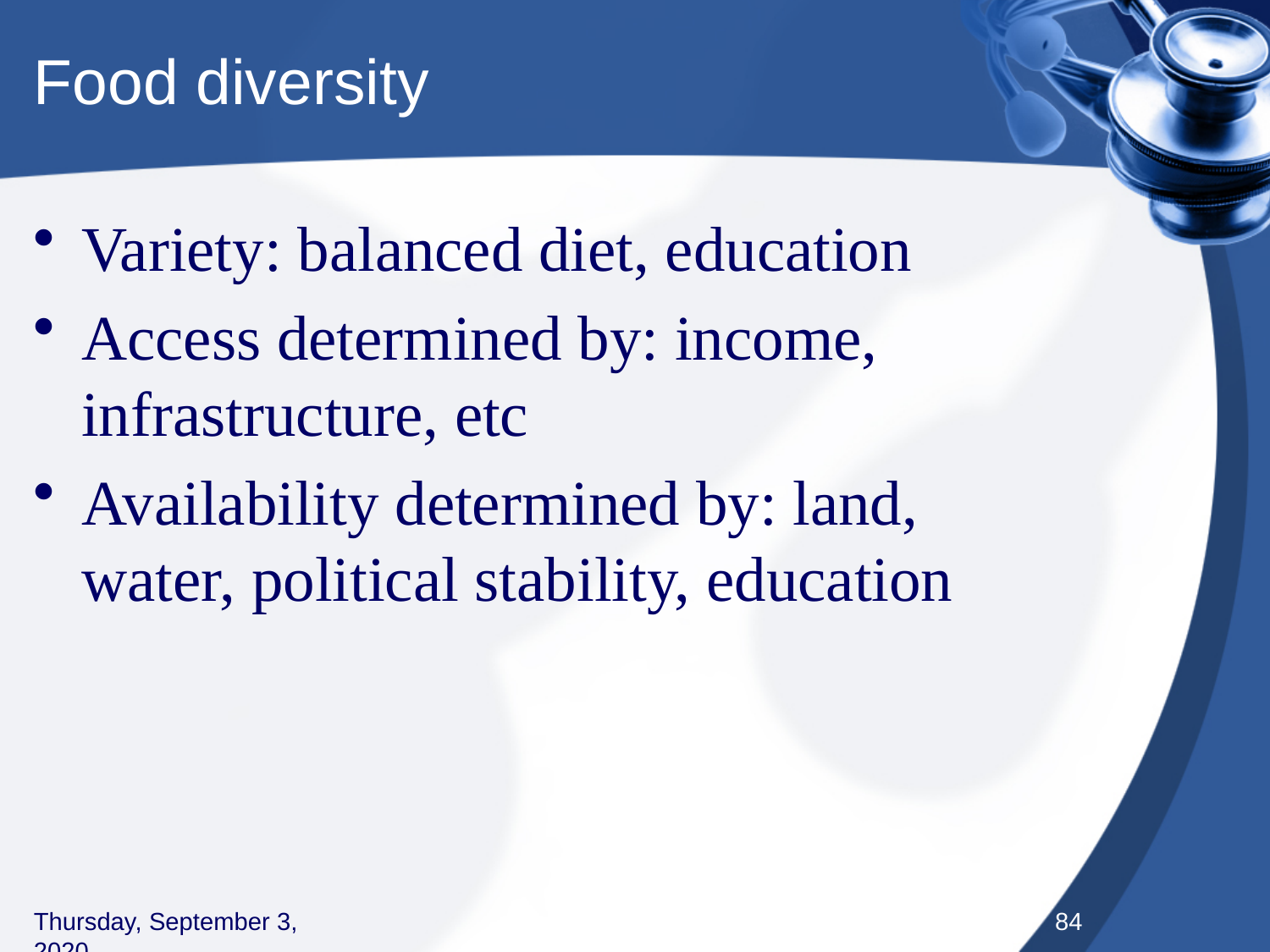

# Food diversity
Variety: balanced diet, education
Access determined by: income, infrastructure, etc
Availability determined by: land, water, political stability, education

Thursday, September 3, 2020

84